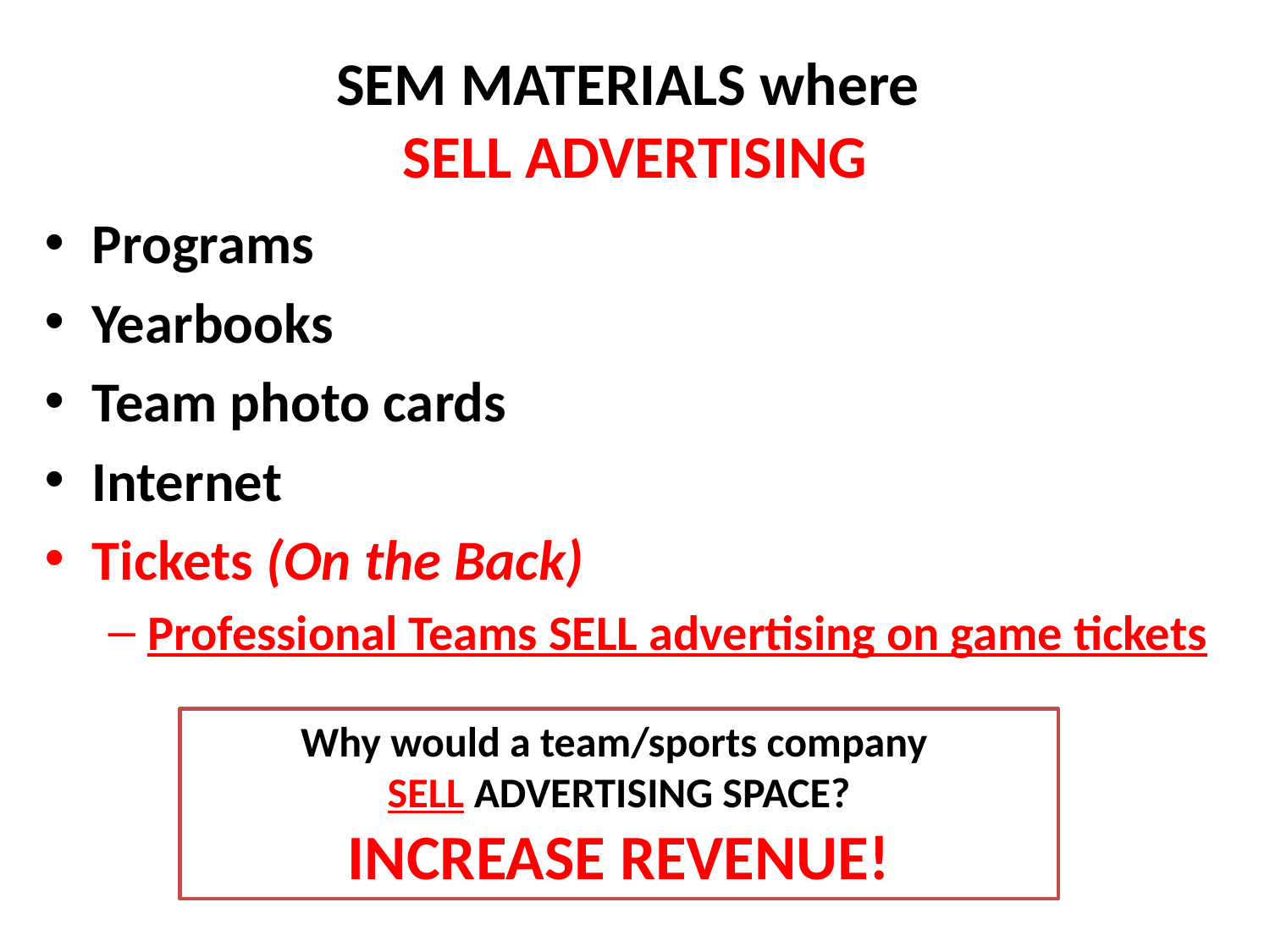

# SEM MATERIALS where SELL ADVERTISING
Programs
Yearbooks
Team photo cards
Internet
Tickets (On the Back)
Professional Teams SELL advertising on game tickets
Why would a team/sports company
SELL ADVERTISING SPACE?
INCREASE REVENUE!